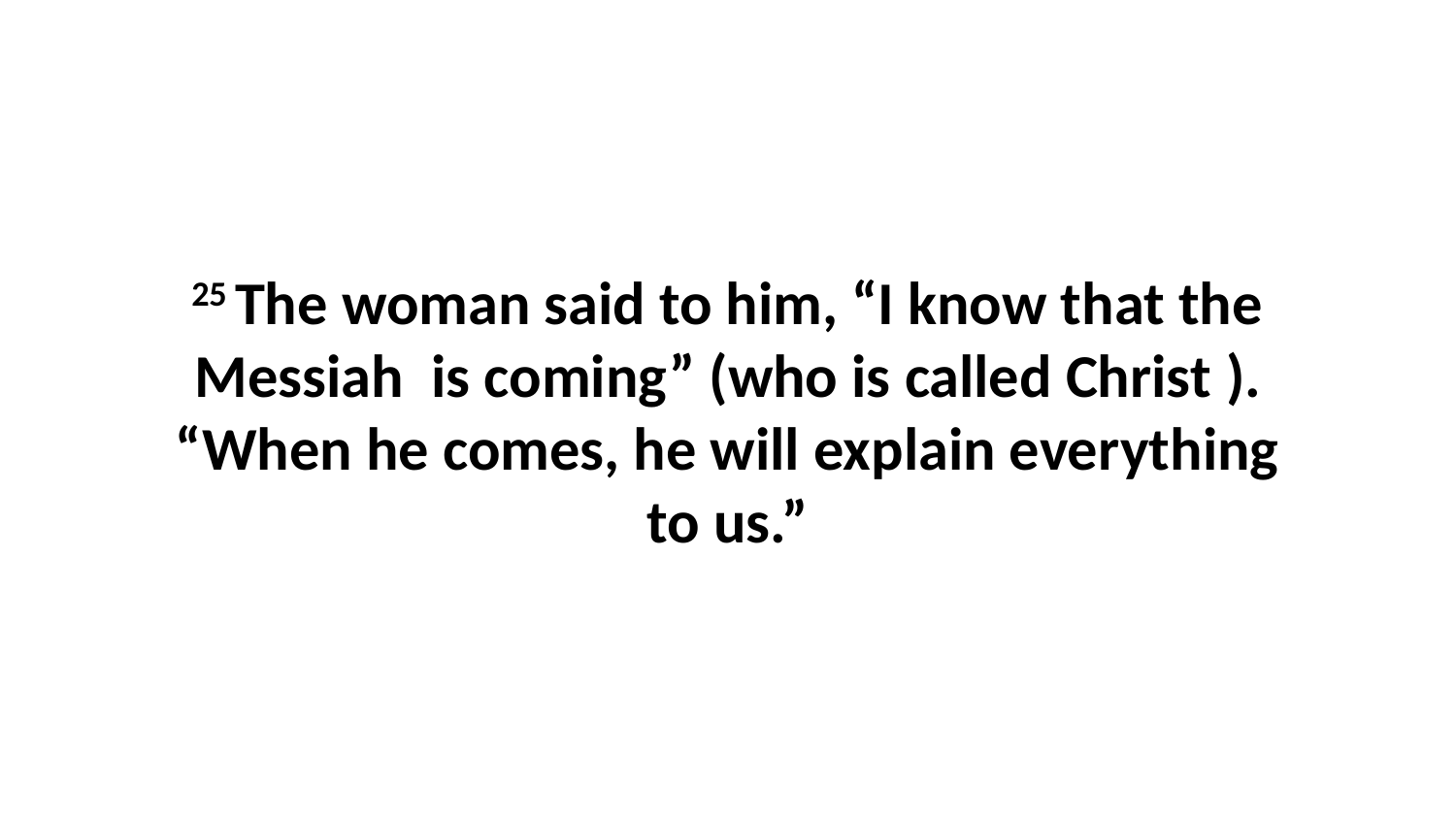

25 The woman said to him, “I know that the Messiah  is coming” (who is called Christ ). “When he comes, he will explain everything to us.”